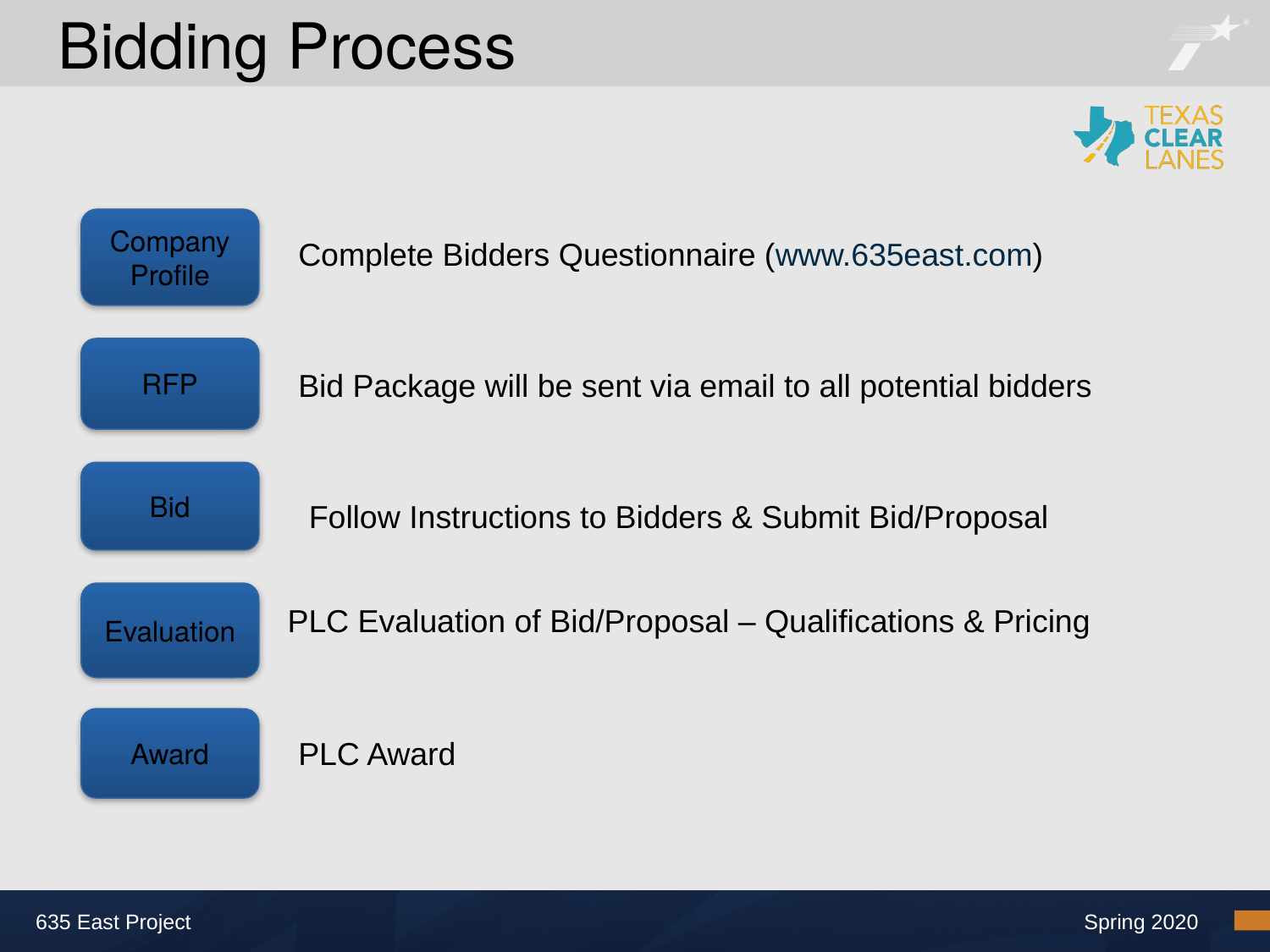

Bidding Process
Company Profile
Complete Bidders Questionnaire (www.635east.com)
RFP
Bid Package will be sent via email to all potential bidders
Bid
Follow Instructions to Bidders & Submit Bid/Proposal
Evaluation
PLC Evaluation of Bid/Proposal – Qualifications & Pricing
Award
PLC Award